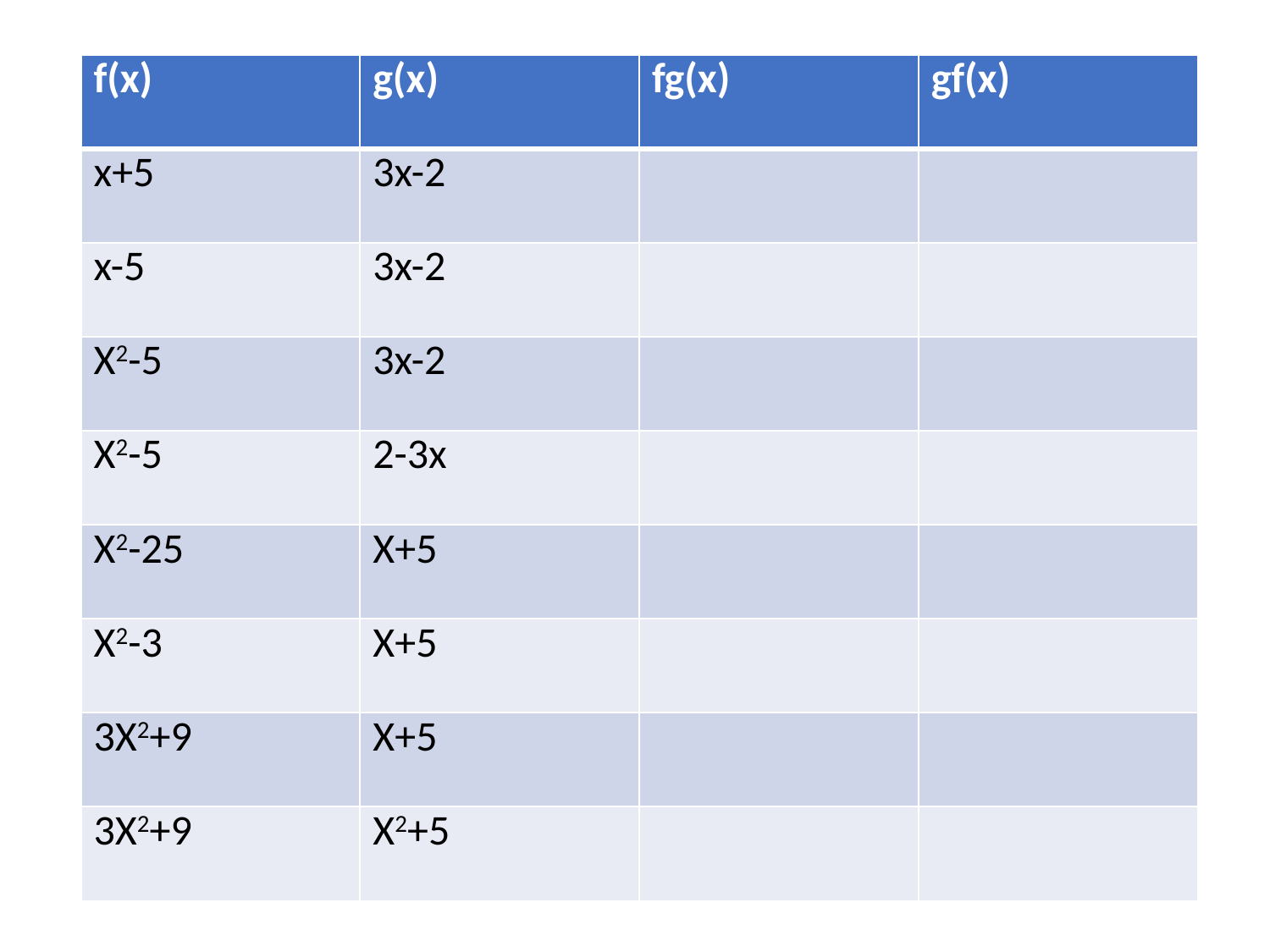

| f(x) | g(x) | fg(x) | gf(x) |
| --- | --- | --- | --- |
| x+5 | 3x-2 |  |  |
| x-5 | 3x-2 |  |  |
| X2-5 | 3x-2 |  |  |
| X2-5 | 2-3x |  |  |
| X2-25 | X+5 |  |  |
| X2-3 | X+5 |  |  |
| 3X2+9 | X+5 |  |  |
| 3X2+9 | X2+5 |  |  |